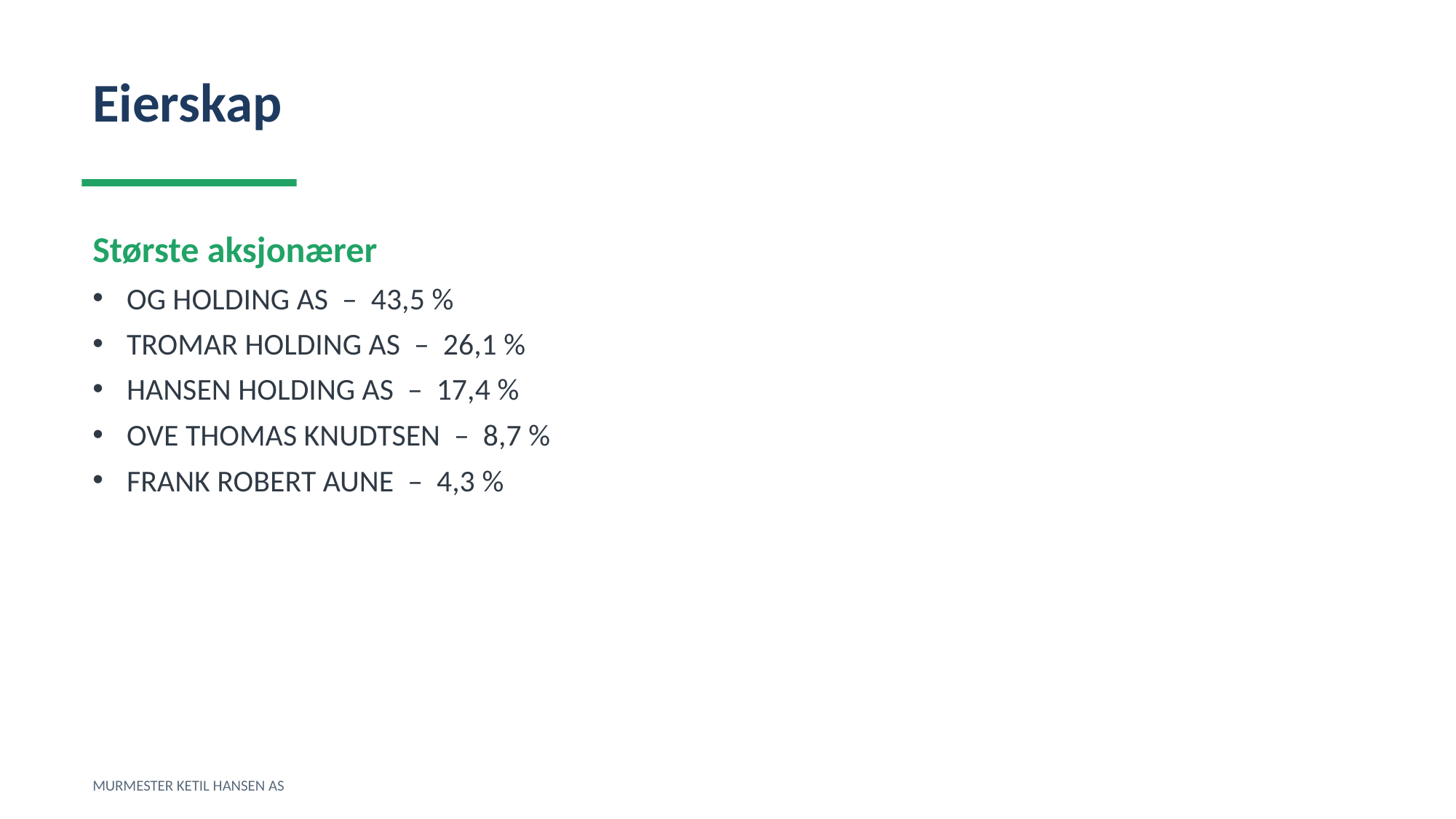

Eierskap

Største aksjonærer
OG HOLDING AS  –  43,5 %
TROMAR HOLDING AS  –  26,1 %
HANSEN HOLDING AS  –  17,4 %
OVE THOMAS KNUDTSEN  –  8,7 %
FRANK ROBERT AUNE  –  4,3 %
MURMESTER KETIL HANSEN AS